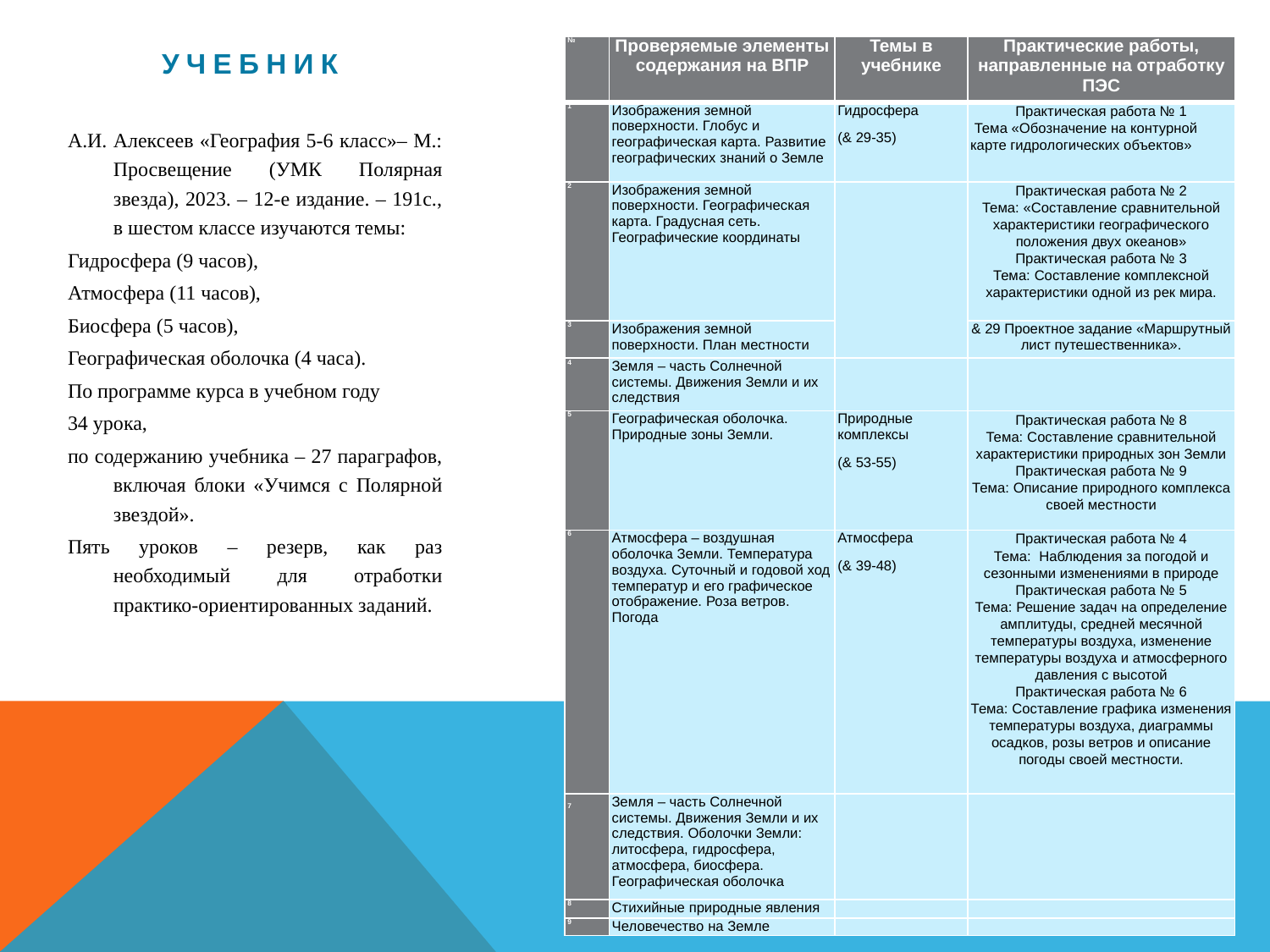

#
Учебник
| № | Проверяемые элементы содержания на ВПР | Темы в учебнике | Практические работы, направленные на отработку ПЭС |
| --- | --- | --- | --- |
| 1 | Изображения земной поверхности. Глобус и географическая карта. Развитие географических знаний о Земле | Гидросфера (& 29-35) | Практическая работа № 1 Тема «Обозначение на контурной карте гидрологических объектов» |
| 2 | Изображения земной поверхности. Географическая карта. Градусная сеть. Географические координаты |  | Практическая работа № 2 Тема: «Составление сравнительной характеристики географического положения двух океанов» Практическая работа № 3 Тема: Составление комплексной характеристики одной из рек мира. |
| 3 | Изображения земной поверхности. План местности |  | & 29 Проектное задание «Маршрутный лист путешественника». |
| 4 | Земля – часть Солнечной системы. Движения Земли и их следствия |  |  |
| 5 | Географическая оболочка. Природные зоны Земли. | Природные комплексы (& 53-55) | Практическая работа № 8 Тема: Составление сравнительной характеристики природных зон Земли Практическая работа № 9 Тема: Описание природного комплекса своей местности |
| 6 | Атмосфера – воздушная оболочка Земли. Температура воздуха. Суточный и годовой ход температур и его графическое отображение. Роза ветров. Погода | Атмосфера (& 39-48) | Практическая работа № 4 Тема: Наблюдения за погодой и сезонными изменениями в природе Практическая работа № 5 Тема: Решение задач на определение амплитуды, средней месячной температуры воздуха, изменение температуры воздуха и атмосферного давления с высотой Практическая работа № 6 Тема: Составление графика изменения температуры воздуха, диаграммы осадков, розы ветров и описание погоды своей местности. |
| 7 | Земля – часть Солнечной системы. Движения Земли и их следствия. Оболочки Земли: литосфера, гидросфера, атмосфера, биосфера. Географическая оболочка |  |  |
| 8 | Стихийные природные явления |  |  |
| 9 | Человечество на Земле |  |  |

А.И. Алексеев «География 5-6 класс»– М.: Просвещение (УМК Полярная звезда), 2023. – 12-е издание. – 191с., в шестом классе изучаются темы:
Гидросфера (9 часов),
Атмосфера (11 часов),
Биосфера (5 часов),
Географическая оболочка (4 часа).
По программе курса в учебном году
34 урока,
по содержанию учебника – 27 параграфов, включая блоки «Учимся с Полярной звездой».
Пять уроков – резерв, как раз необходимый для отработки практико-ориентированных заданий.